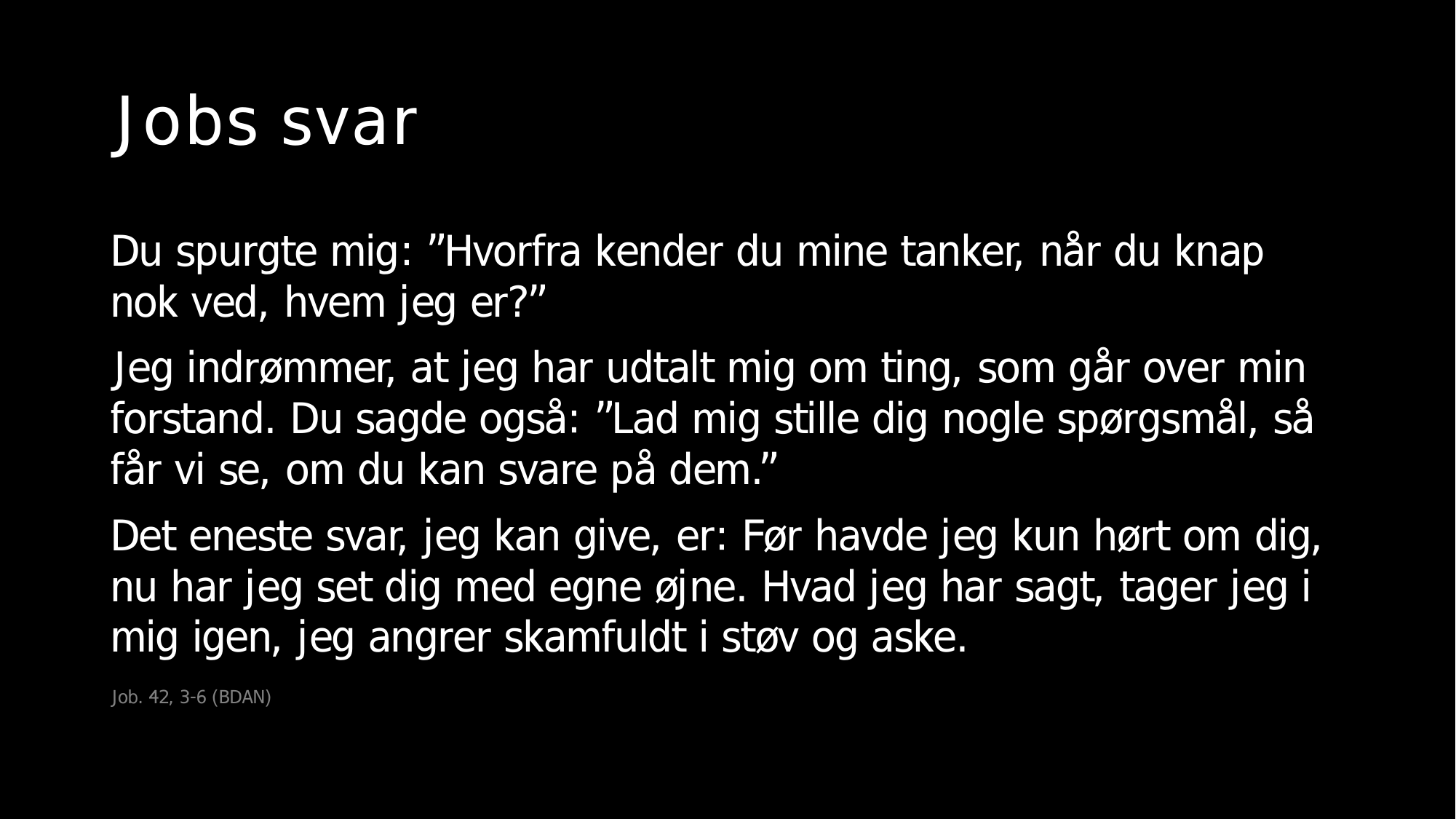

# Jobs svar
Du spurgte mig: ”Hvorfra kender du mine tanker, når du knap nok ved, hvem jeg er?”
Jeg indrømmer, at jeg har udtalt mig om ting, som går over min forstand. Du sagde også: ”Lad mig stille dig nogle spørgsmål, så får vi se, om du kan svare på dem.”
Det eneste svar, jeg kan give, er: Før havde jeg kun hørt om dig, nu har jeg set dig med egne øjne. Hvad jeg har sagt, tager jeg i mig igen, jeg angrer skamfuldt i støv og aske.
Job. 42, 3-6 (BDAN)